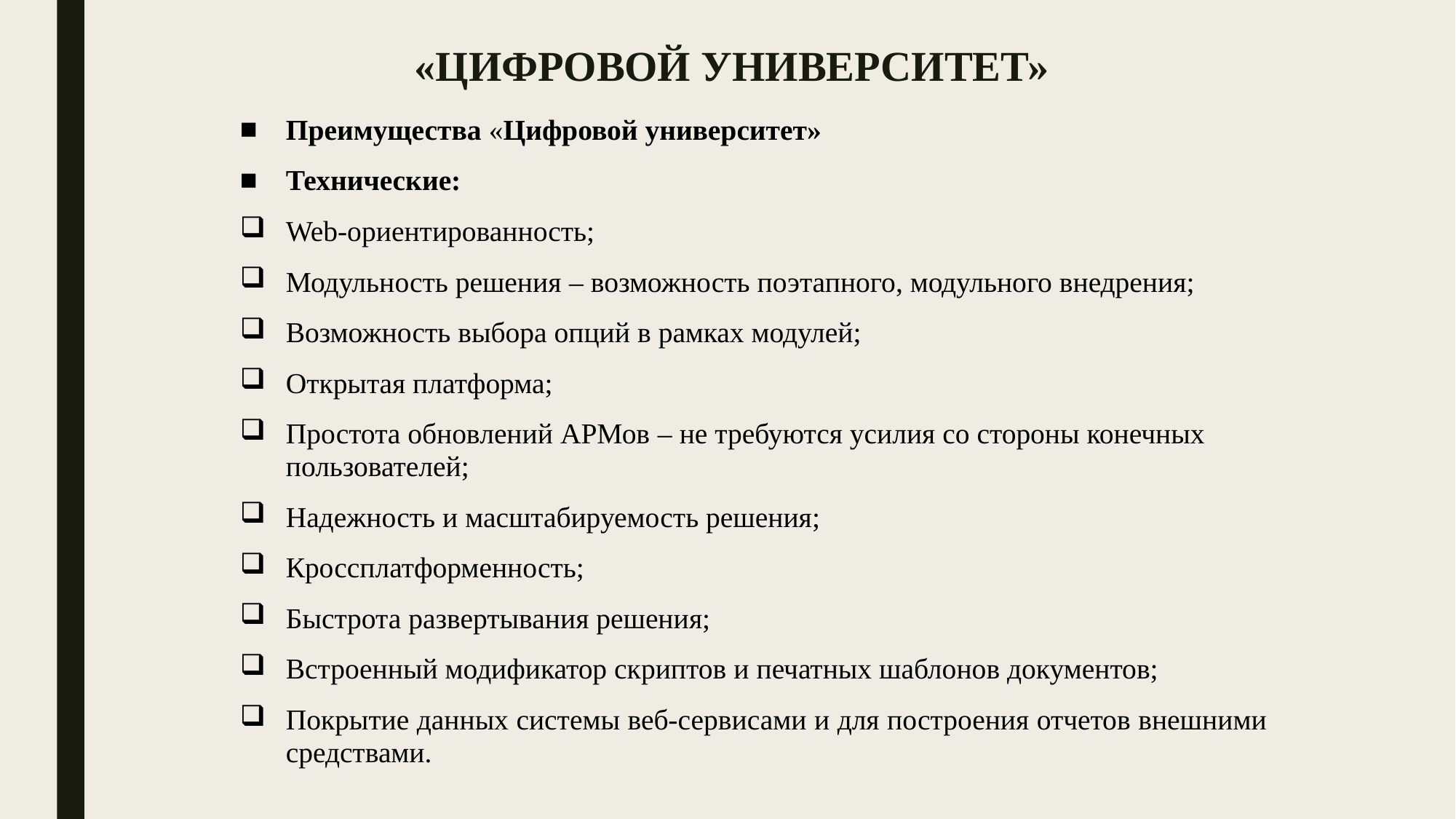

«ЦИФРОВОЙ УНИВЕРСИТЕТ»
Преимущества «Цифровой университет»
Технические:
Web-ориентированность;
Модульность решения – возможность поэтапного, модульного внедрения;
Возможность выбора опций в рамках модулей;
Открытая платформа;
Простота обновлений АРМов – не требуются усилия со стороны конечных пользователей;
Надежность и масштабируемость решения;
Кроссплатформенность;
Быстрота развертывания решения;
Встроенный модификатор скриптов и печатных шаблонов документов;
Покрытие данных системы веб-сервисами и для построения отчетов внешними средствами.